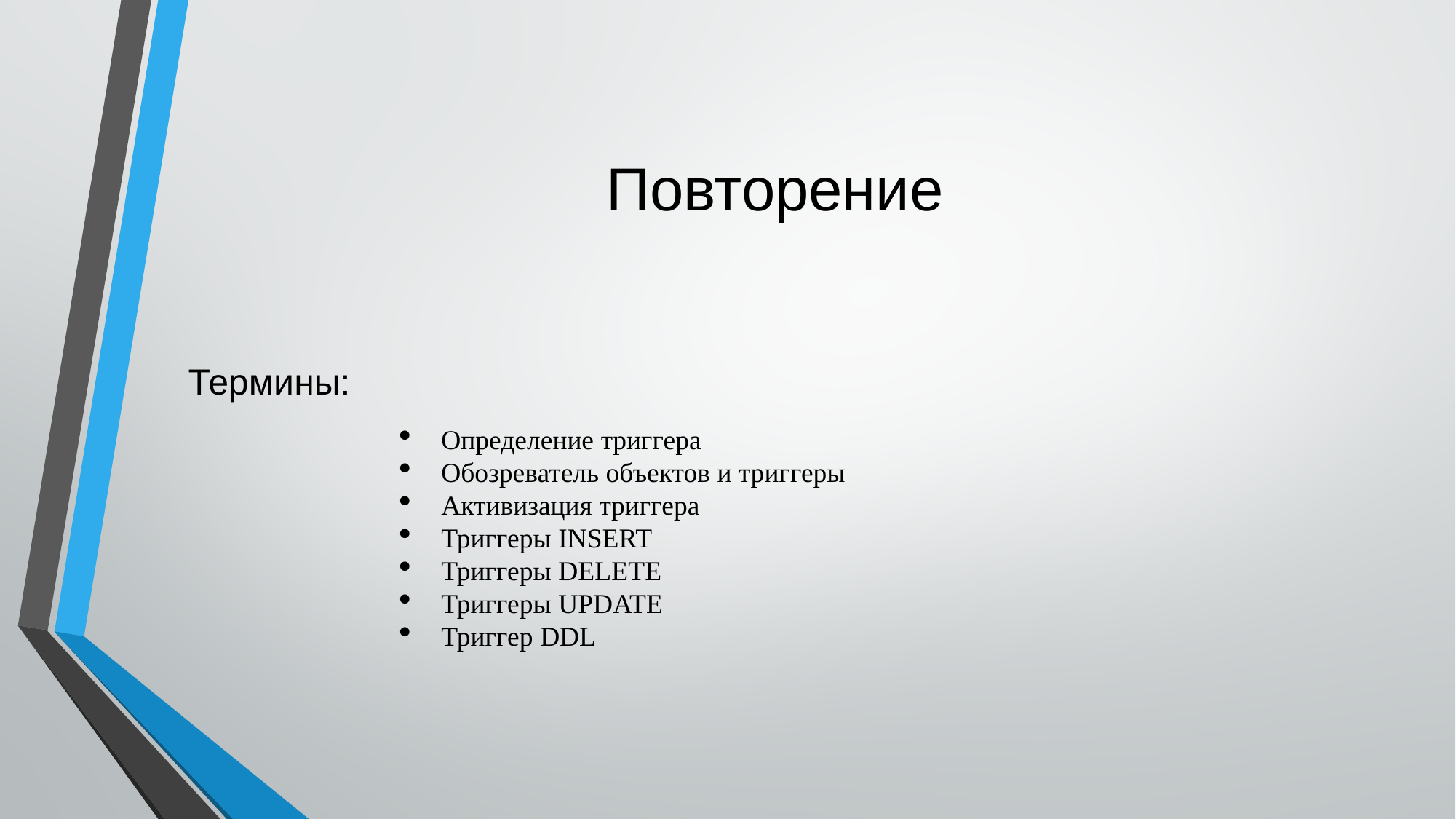

# Повторение
Термины:
Определение триггера
Обозреватель объектов и триггеры
Активизация триггера
Триггеры INSERT
Триггеры DELETE
Триггеры UPDATE
Триггер DDL